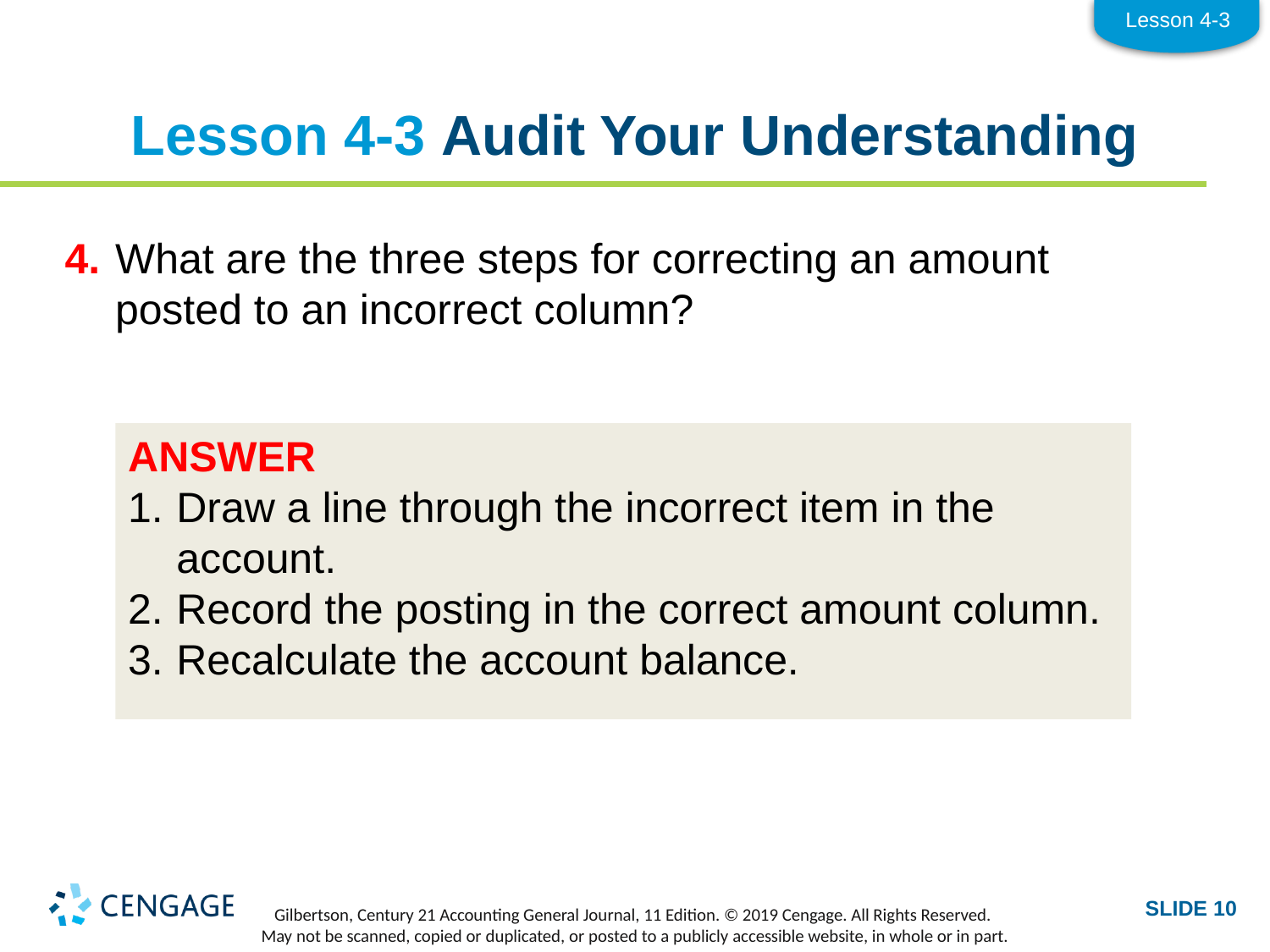

Lesson 4-3

# Lesson 4-3 Audit Your Understanding
4.	What are the three steps for correcting an amount posted to an incorrect column?

ANSWER
1.	Draw a line through the incorrect item in the account.
2.	Record the posting in the correct amount column.
3.	Recalculate the account balance.
SLIDE 10